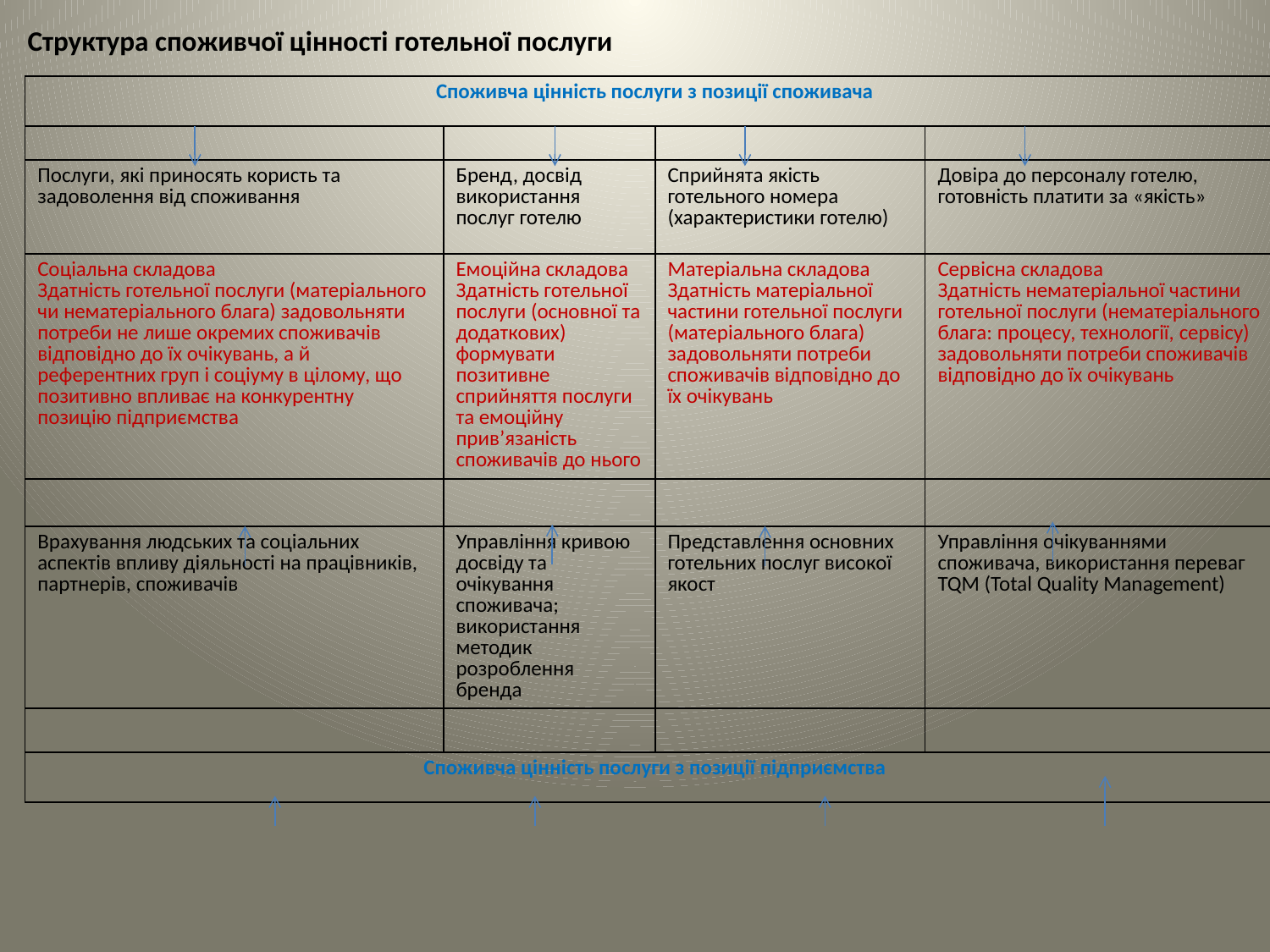

Структура споживчої цінності готельної послуги

| Споживча цінність послуги з позиції споживача |  |  |  |
| --- | --- | --- | --- |
|  |  |  |  |
| Послуги, які приносять користь та задоволення від споживання | Бренд, досвід використання послуг готелю | Сприйнята якість готельного номера (характеристики готелю) | Довіра до персоналу готелю, готовність платити за «якість» |
| Соціальна складова Здатність готельної послуги (матеріального чи нематеріального блага) задовольняти потреби не лише окремих споживачів відповідно до їх очікувань, а й референтних груп і соціуму в цілому, що позитивно впливає на конкурентну позицію підприємства | Емоційна складова Здатність готельної послуги (основної та додаткових) формувати позитивне сприйняття послуги та емоційну прив’язаність споживачів до нього | Матеріальна складова Здатність матеріальної частини готельної послуги (матеріального блага) задовольняти потреби споживачів відповідно до їх очікувань | Сервісна складова Здатність нематеріальної частини готельної послуги (нематеріального блага: процесу, технології, сервісу) задовольняти потреби споживачів відповідно до їх очікувань |
|  |  |  |  |
| Врахування людських та соціальних аспектів впливу діяльності на працівників, партнерів, споживачів | Управління кривою досвіду та очікування споживача; використання методик розроблення бренда | Представлення основних готельних послуг високої якост | Управління очікуваннями споживача, використання переваг TQM (Total Quality Management) |
|  |  |  |  |
| Споживча цінність послуги з позиції підприємства |  |  |  |